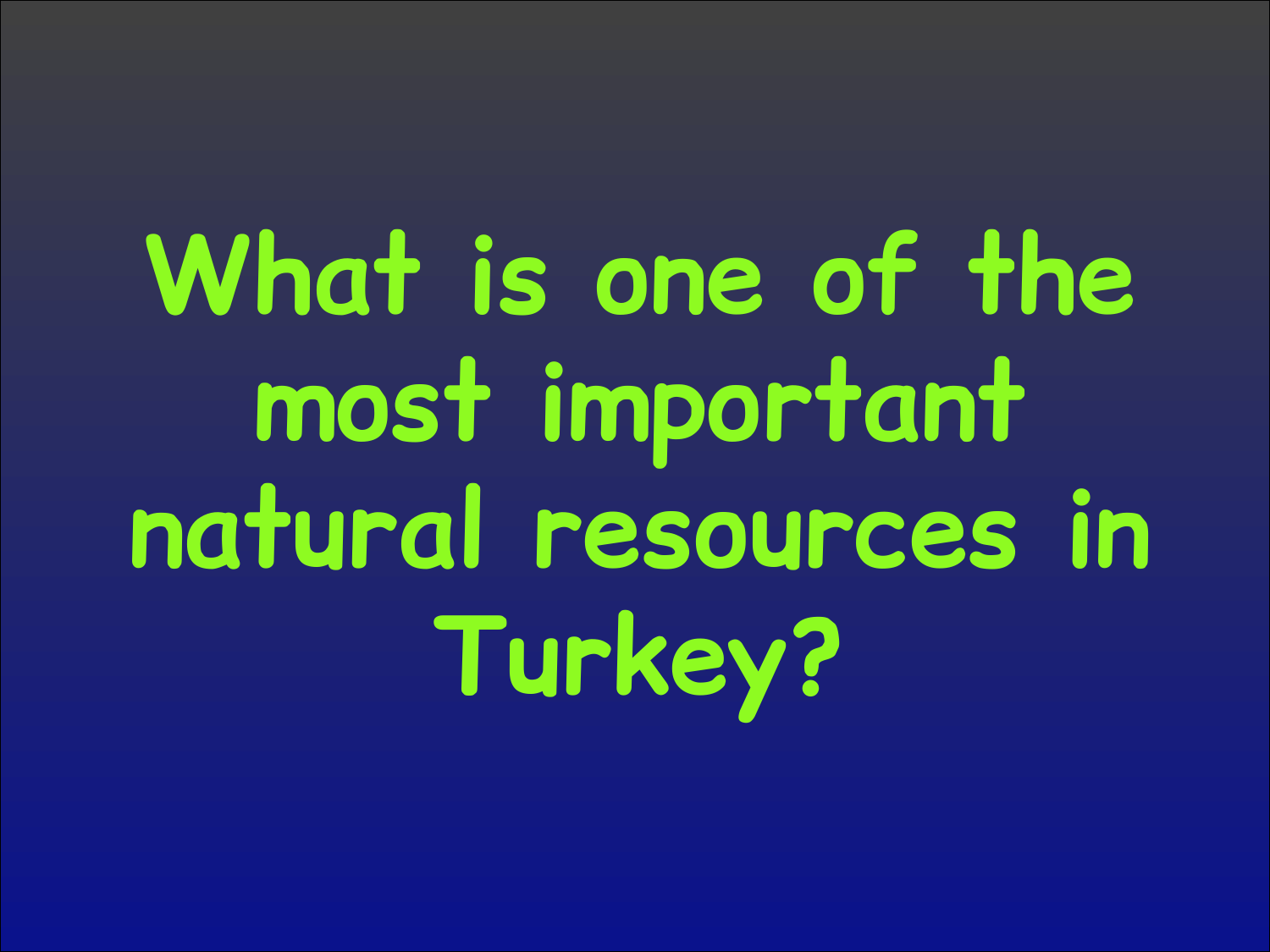

What is one of the most important natural resources in Turkey?